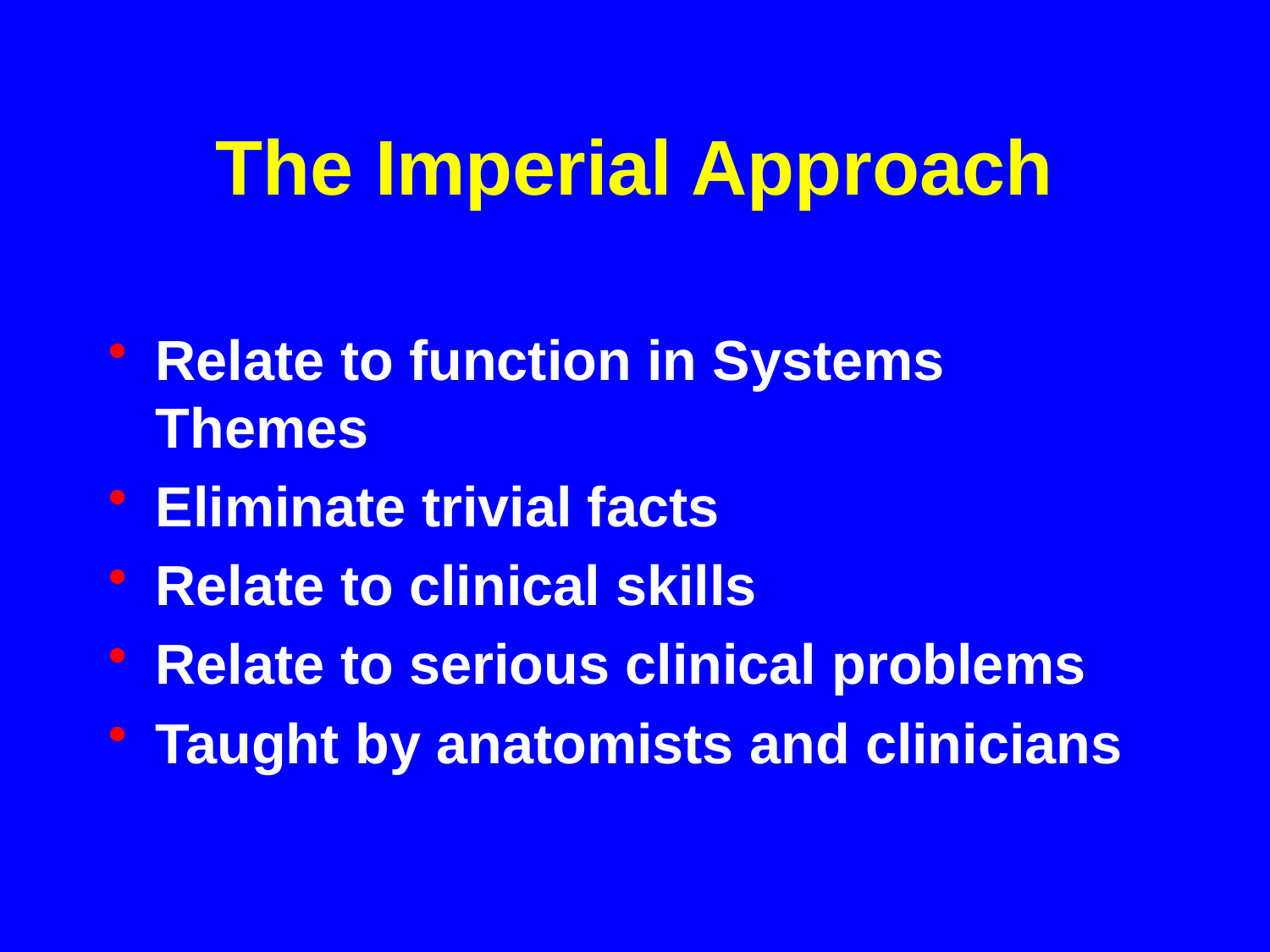

# The Imperial Approach
Relate to function in Systems Themes
Eliminate trivial facts
Relate to clinical skills
Relate to serious clinical problems
Taught by anatomists and clinicians